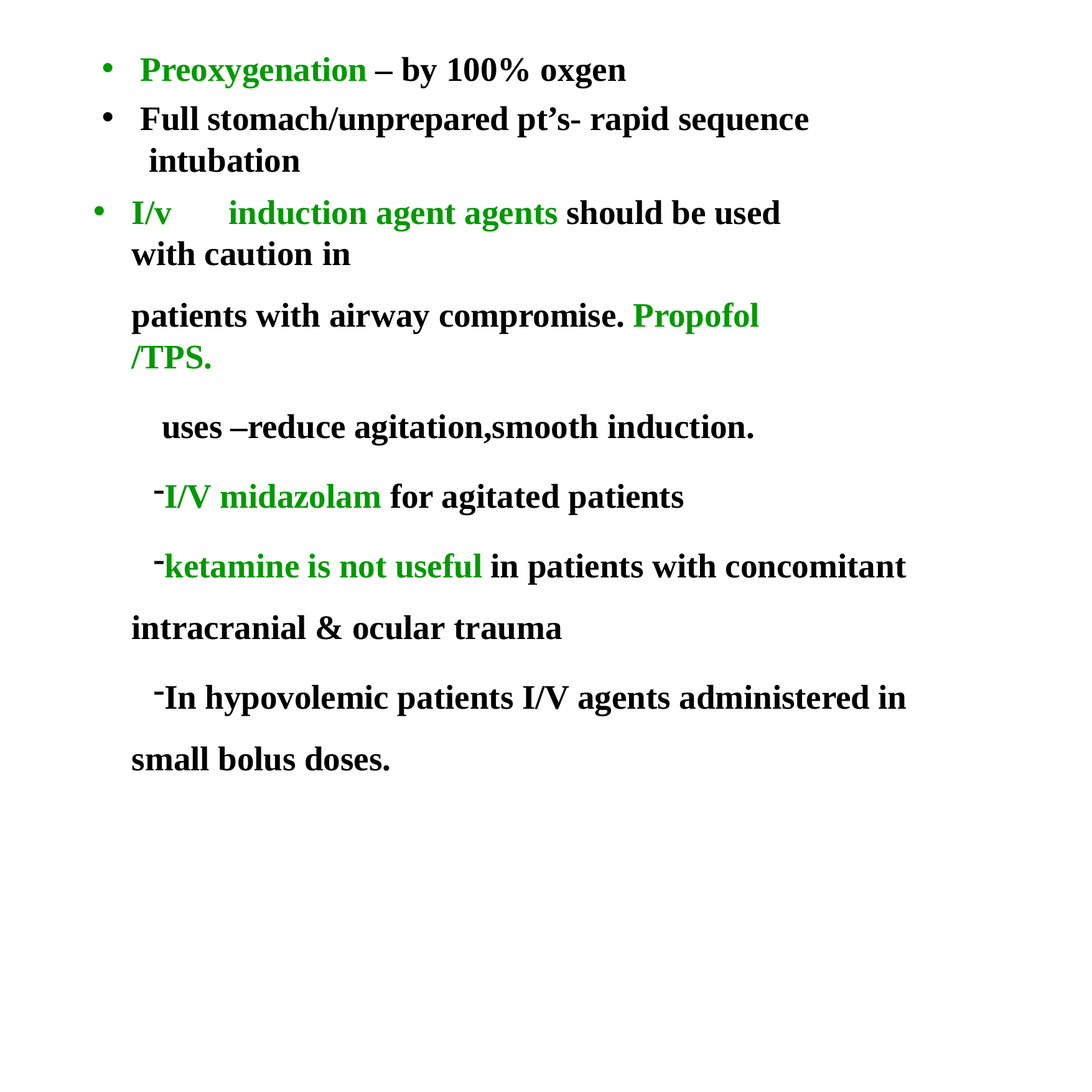

Preoxygenation – by 100% oxgen
Full stomach/unprepared pt’s- rapid sequence  intubation
I/v	induction agent agents should be used with caution in
patients with airway compromise. Propofol /TPS.
uses –reduce agitation,smooth induction.
I/V midazolam for agitated patients
ketamine is not useful in patients with concomitant  intracranial & ocular trauma
In hypovolemic patients I/V agents administered in  small bolus doses.